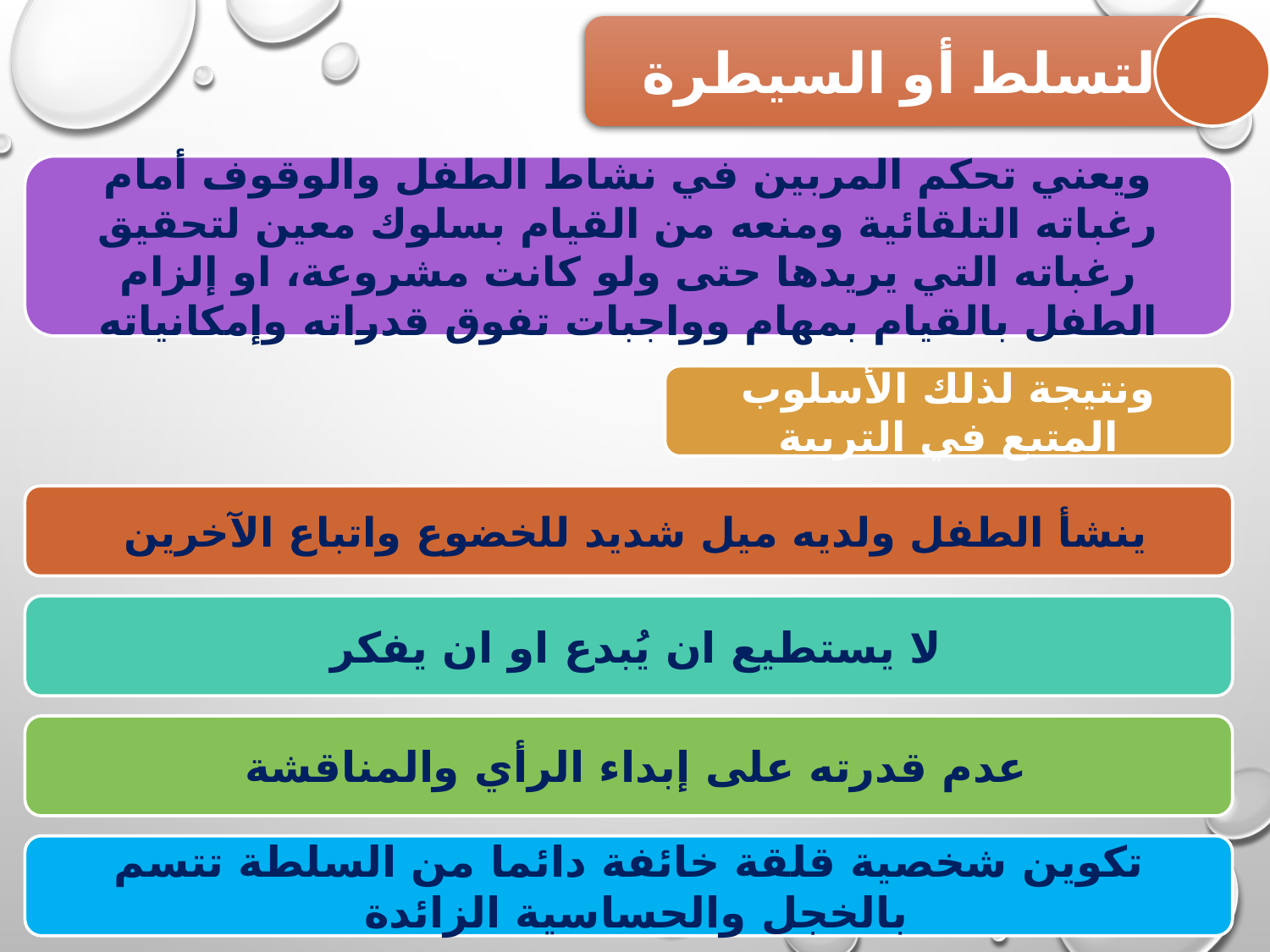

التسلط أو السيطرة

ويعني تحكم المربين في نشاط الطفل والوقوف أمام رغباته التلقائية ومنعه من القيام بسلوك معين لتحقيق رغباته التي يريدها حتى ولو كانت مشروعة، او إلزام الطفل بالقيام بمهام وواجبات تفوق قدراته وإمكانياته
ونتيجة لذلك الأسلوب المتبع في التربية
ينشأ الطفل ولديه ميل شديد للخضوع واتباع الآخرين
لا يستطيع ان يُبدع او ان يفكر
عدم قدرته على إبداء الرأي والمناقشة
تكوين شخصية قلقة خائفة دائما من السلطة تتسم بالخجل والحساسية الزائدة